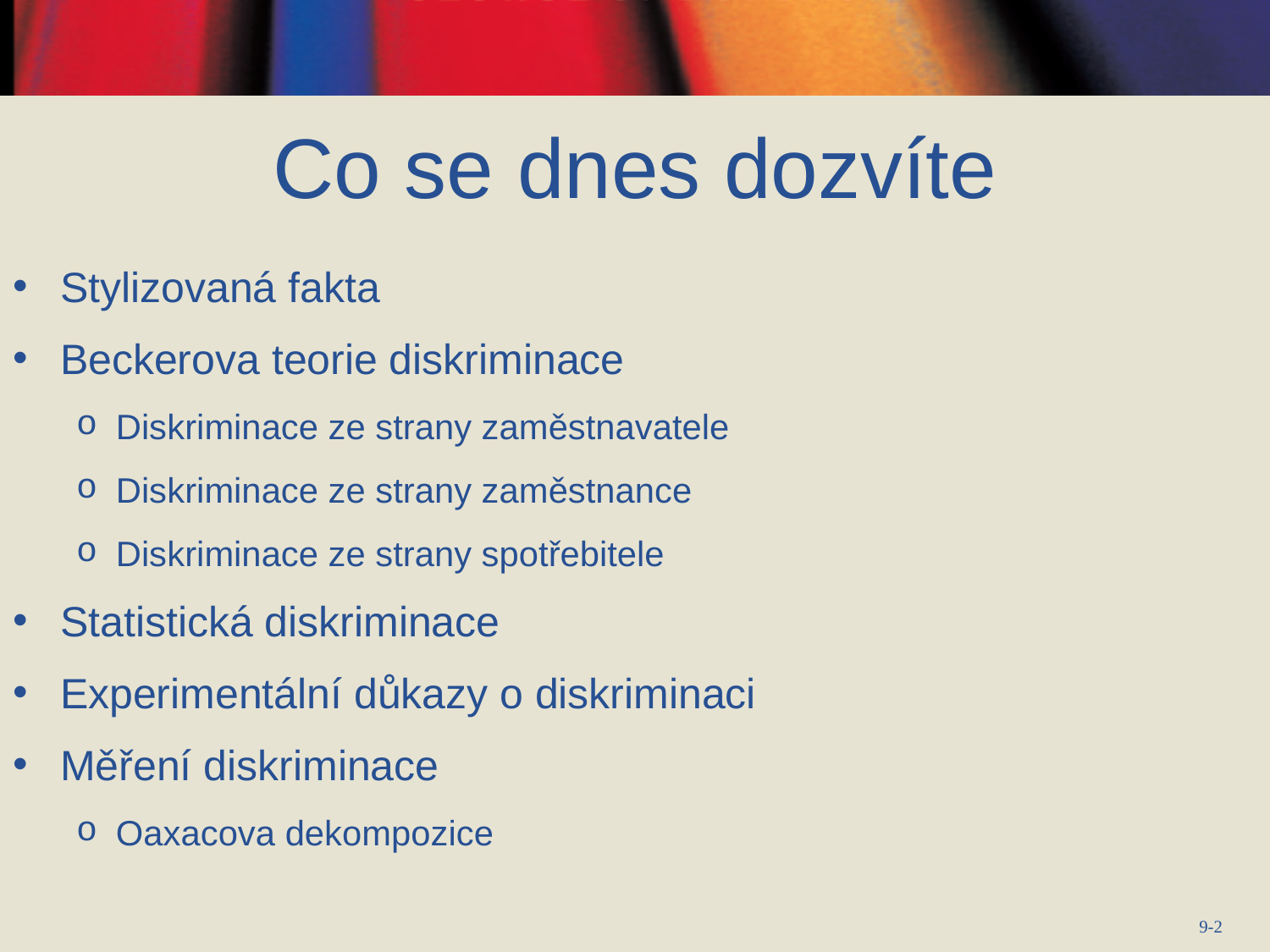

# Co se dnes dozvíte
Stylizovaná fakta
Beckerova teorie diskriminace
Diskriminace ze strany zaměstnavatele
Diskriminace ze strany zaměstnance
Diskriminace ze strany spotřebitele
Statistická diskriminace
Experimentální důkazy o diskriminaci
Měření diskriminace
Oaxacova dekompozice